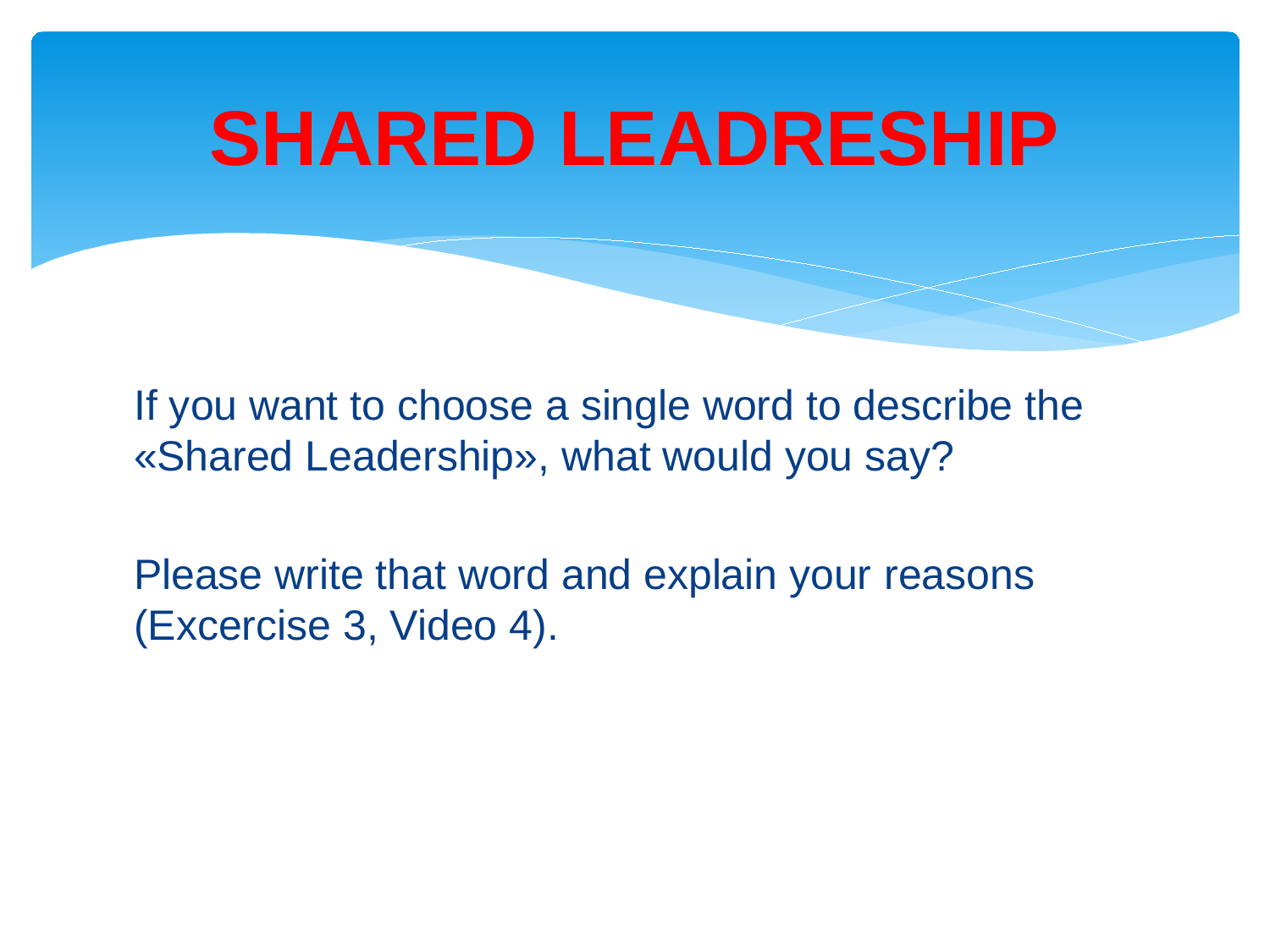

# SHARED LEADRESHIP
If you want to choose a single word to describe the «Shared Leadership», what would you say?

Please write that word and explain your reasons (Excercise 3, Video 4).